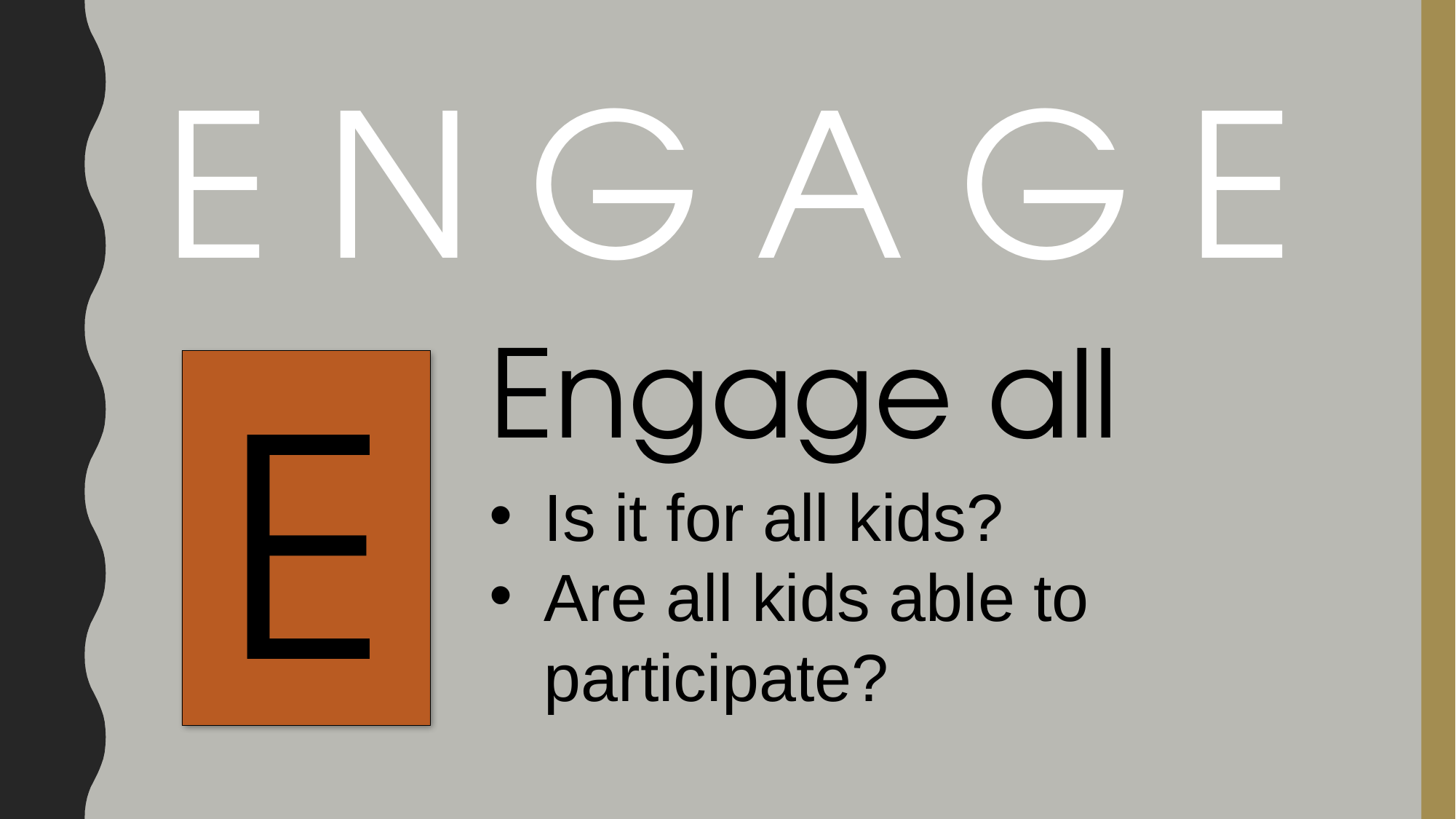

E N G A G E
Engage all
E
Is it for all kids?
Are all kids able to participate?